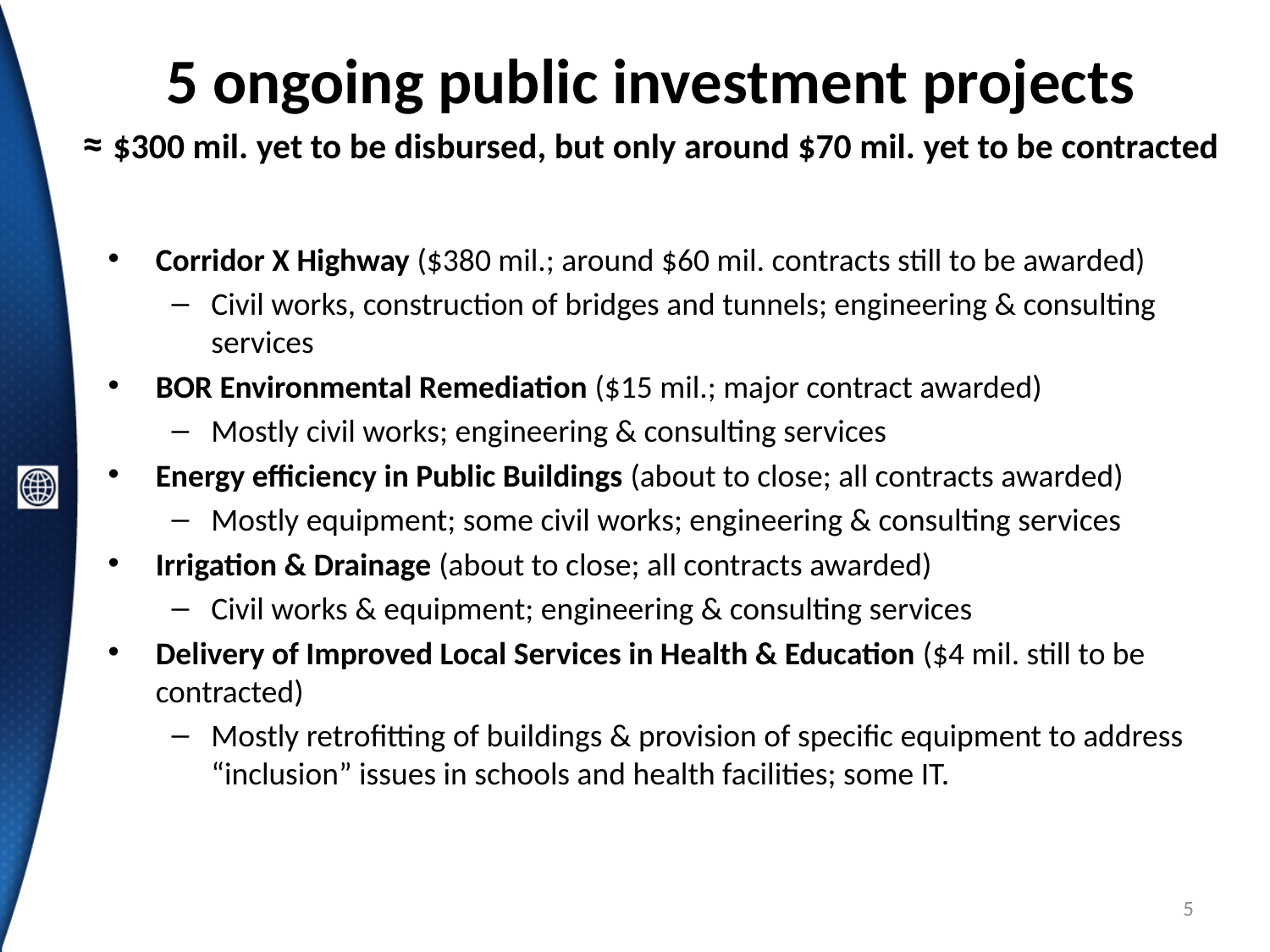

# 5 ongoing public investment projects ≈ $300 mil. yet to be disbursed, but only around $70 mil. yet to be contracted
Corridor X Highway ($380 mil.; around $60 mil. contracts still to be awarded)
Civil works, construction of bridges and tunnels; engineering & consulting services
BOR Environmental Remediation ($15 mil.; major contract awarded)
Mostly civil works; engineering & consulting services
Energy efficiency in Public Buildings (about to close; all contracts awarded)
Mostly equipment; some civil works; engineering & consulting services
Irrigation & Drainage (about to close; all contracts awarded)
Civil works & equipment; engineering & consulting services
Delivery of Improved Local Services in Health & Education ($4 mil. still to be contracted)
Mostly retrofitting of buildings & provision of specific equipment to address “inclusion” issues in schools and health facilities; some IT.

5